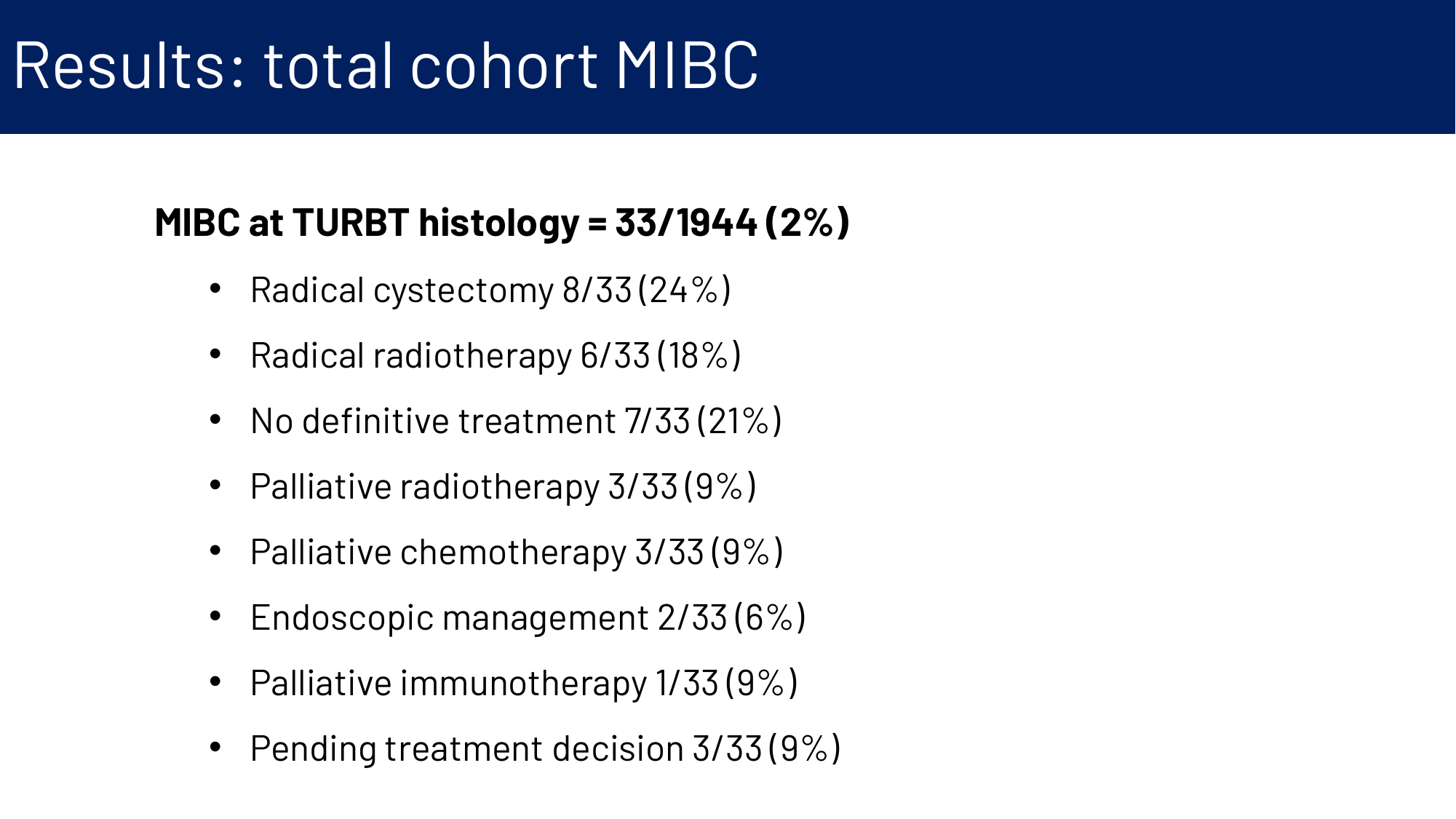

# Results: total cohort MIBC
MIBC at TURBT histology = 33/1944 (2%)
Radical cystectomy 8/33 (24%)
Radical radiotherapy 6/33 (18%)
No definitive treatment 7/33 (21%)
Palliative radiotherapy 3/33 (9%)
Palliative chemotherapy 3/33 (9%)
Endoscopic management 2/33 (6%)
Palliative immunotherapy 1/33 (9%)
Pending treatment decision 3/33 (9%)